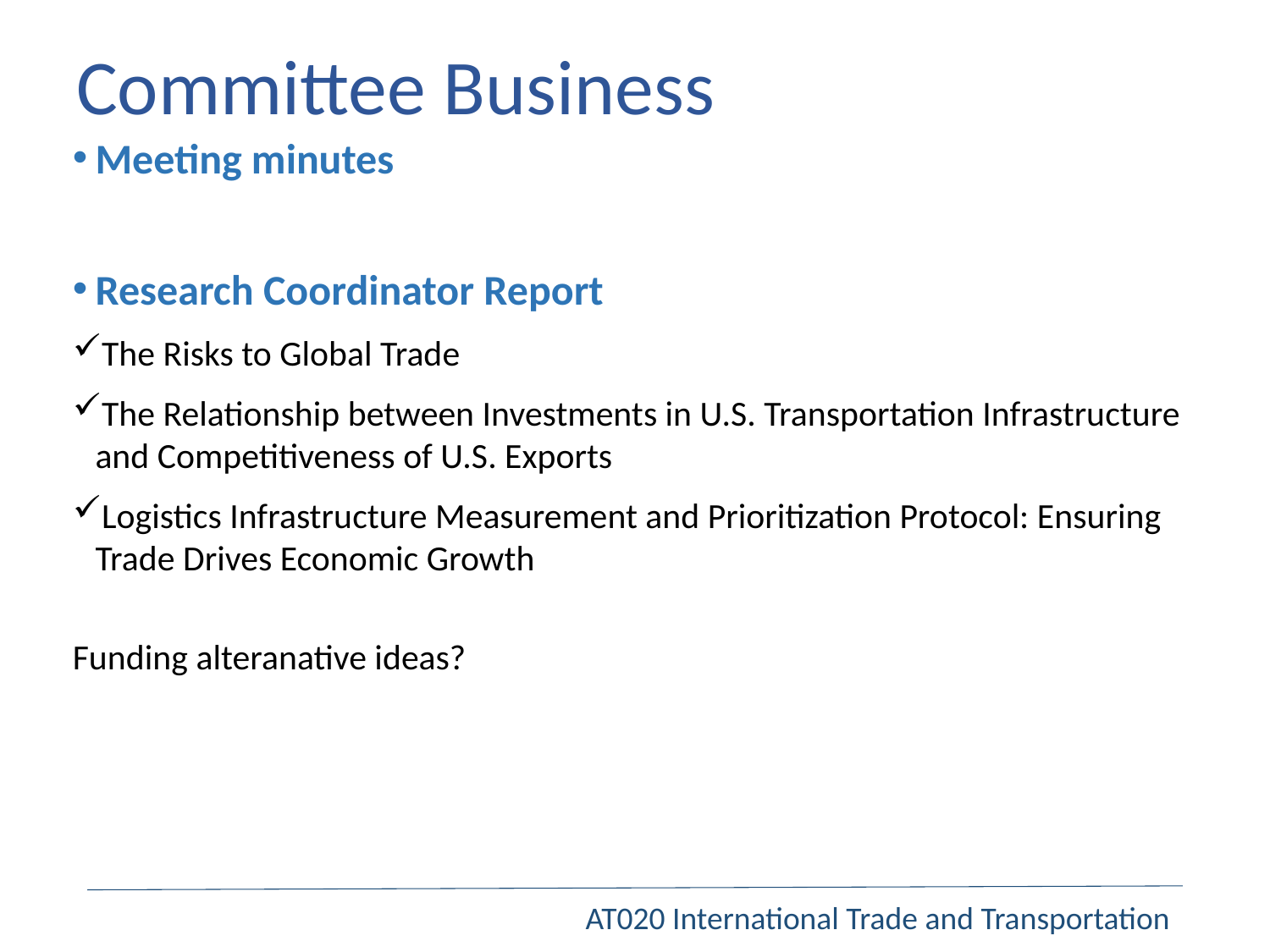

# Committee Business
Meeting minutes

Research Coordinator Report
The Risks to Global Trade
The Relationship between Investments in U.S. Transportation Infrastructure and Competitiveness of U.S. Exports
Logistics Infrastructure Measurement and Prioritization Protocol: Ensuring Trade Drives Economic Growth

Funding alteranative ideas?

AT020 International Trade and Transportation